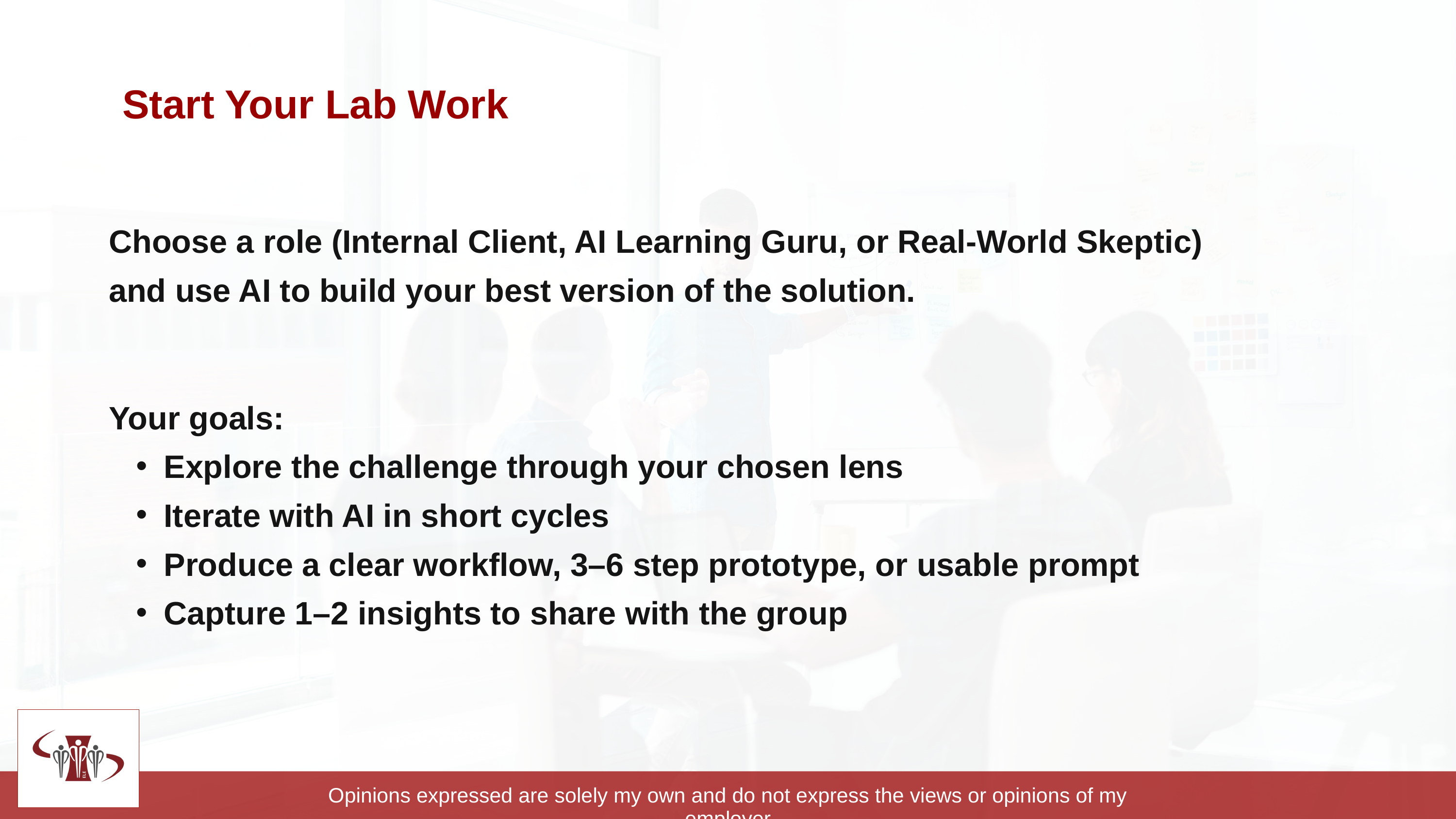

Start Your Lab Work
Choose a role (Internal Client, AI Learning Guru, or Real-World Skeptic)
and use AI to build your best version of the solution.
Your goals:
Explore the challenge through your chosen lens
Iterate with AI in short cycles
Produce a clear workflow, 3–6 step prototype, or usable prompt
Capture 1–2 insights to share with the group

Opinions expressed are solely my own and do not express the views or opinions of my employer